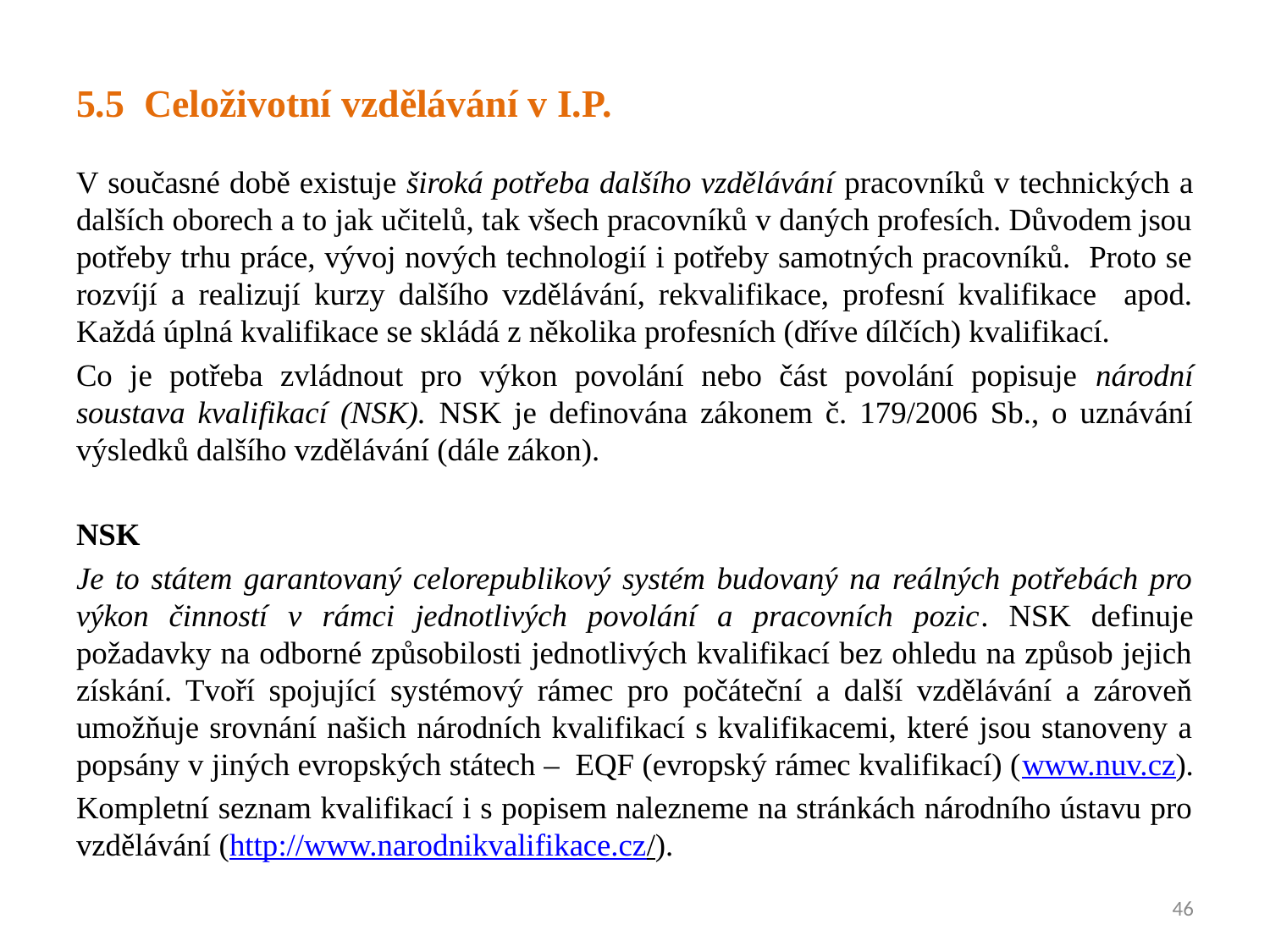

# 5.5  Celoživotní vzdělávání v I.P.
V současné době existuje široká potřeba dalšího vzdělávání pracovníků v technických a dalších oborech a to jak učitelů, tak všech pracovníků v daných profesích. Důvodem jsou potřeby trhu práce, vývoj nových technologií i potřeby samotných pracovníků.  Proto se rozvíjí a realizují kurzy dalšího vzdělávání, rekvalifikace, profesní kvalifikace  apod. Každá úplná kvalifikace se skládá z několika profesních (dříve dílčích) kvalifikací.
Co je potřeba zvládnout pro výkon povolání nebo část povolání popisuje národní soustava kvalifikací (NSK). NSK je definována zákonem č. 179/2006 Sb., o uznávání výsledků dalšího vzdělávání (dále zákon).

NSK
Je to státem garantovaný celorepublikový systém budovaný na reálných potřebách pro výkon činností v rámci jednotlivých povolání a pracovních pozic. NSK definuje požadavky na odborné způsobilosti jednotlivých kvalifikací bez ohledu na způsob jejich získání. Tvoří spojující systémový rámec pro počáteční a další vzdělávání a zároveň umožňuje srovnání našich národních kvalifikací s kvalifikacemi, které jsou stanoveny a popsány v jiných evropských státech –  EQF (evropský rámec kvalifikací) (www.nuv.cz).
Kompletní seznam kvalifikací i s popisem nalezneme na stránkách národního ústavu pro vzdělávání (http://www.narodnikvalifikace.cz/).

46